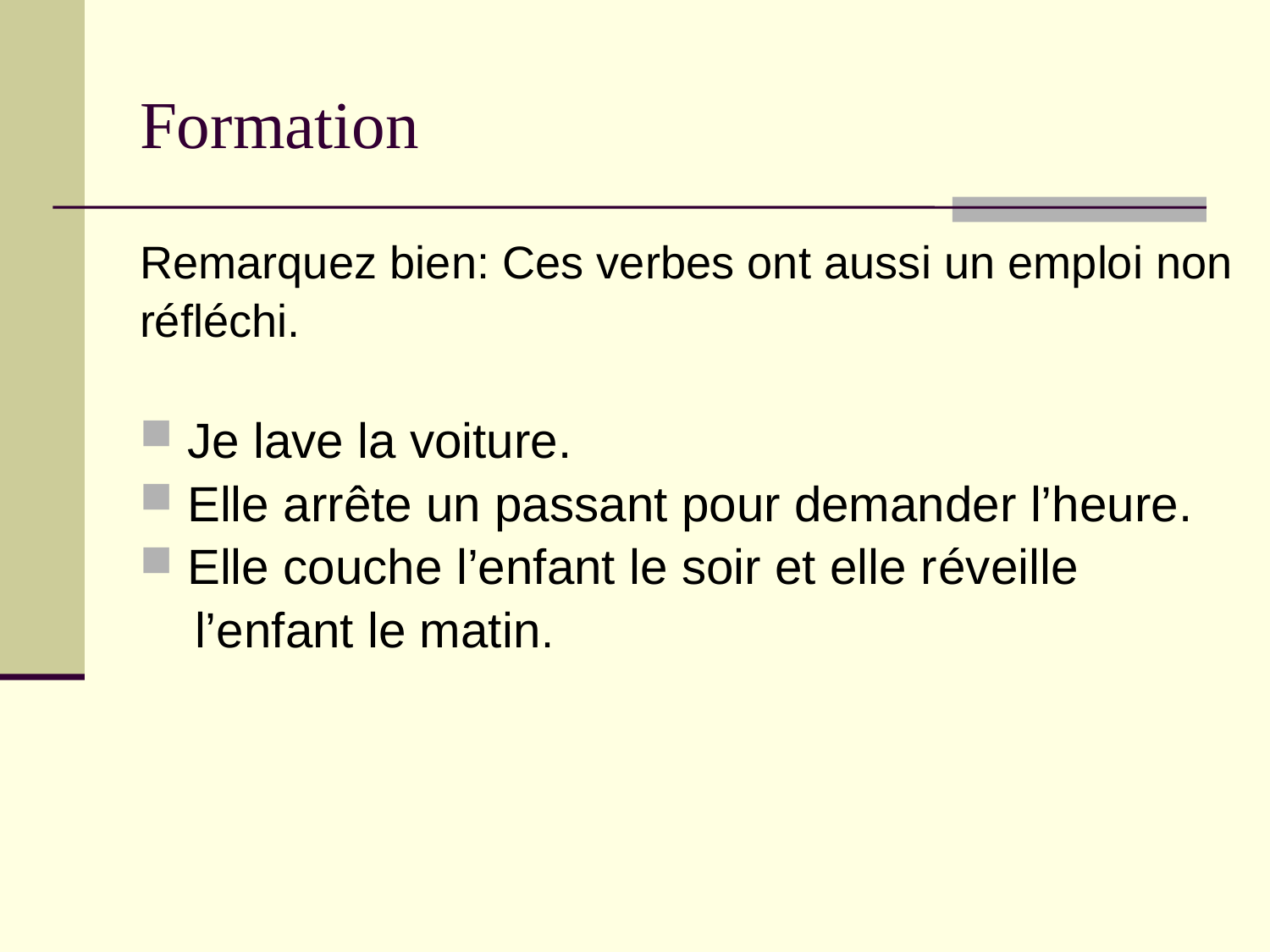

# Formation
Remarquez bien: Ces verbes ont aussi un emploi non
réfléchi.

Je lave la voiture.
Elle arrête un passant pour demander l’heure.
Elle couche l’enfant le soir et elle réveille
    l’enfant le matin.